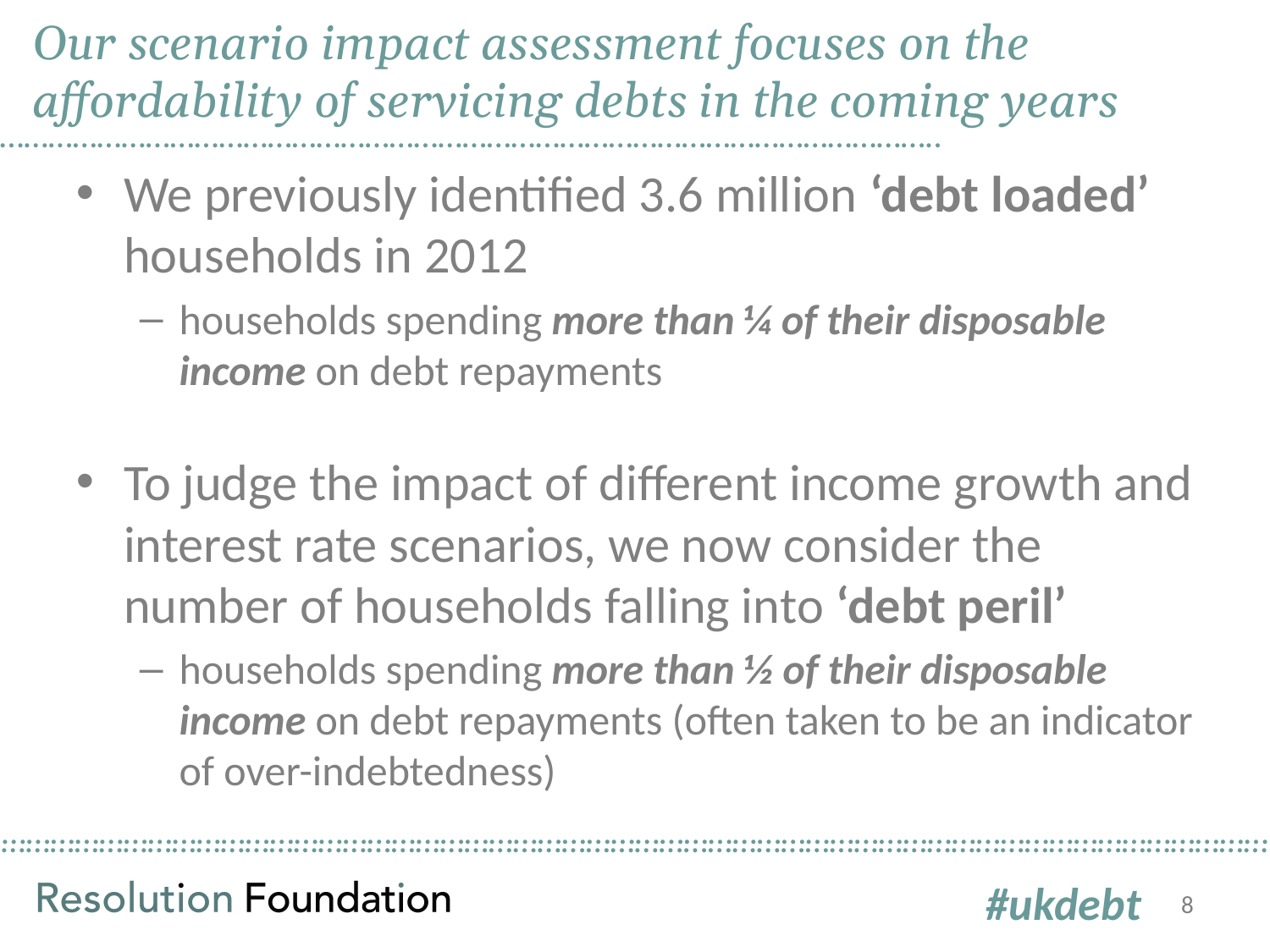

Our scenario impact assessment focuses on the affordability of servicing debts in the coming years
……………………………………………………………………………………………………..
We previously identified 3.6 million ‘debt loaded’ households in 2012
households spending more than ¼ of their disposable income on debt repayments

To judge the impact of different income growth and interest rate scenarios, we now consider the number of households falling into ‘debt peril’
households spending more than ½ of their disposable income on debt repayments (often taken to be an indicator of over-indebtedness)
#ukdebt
8